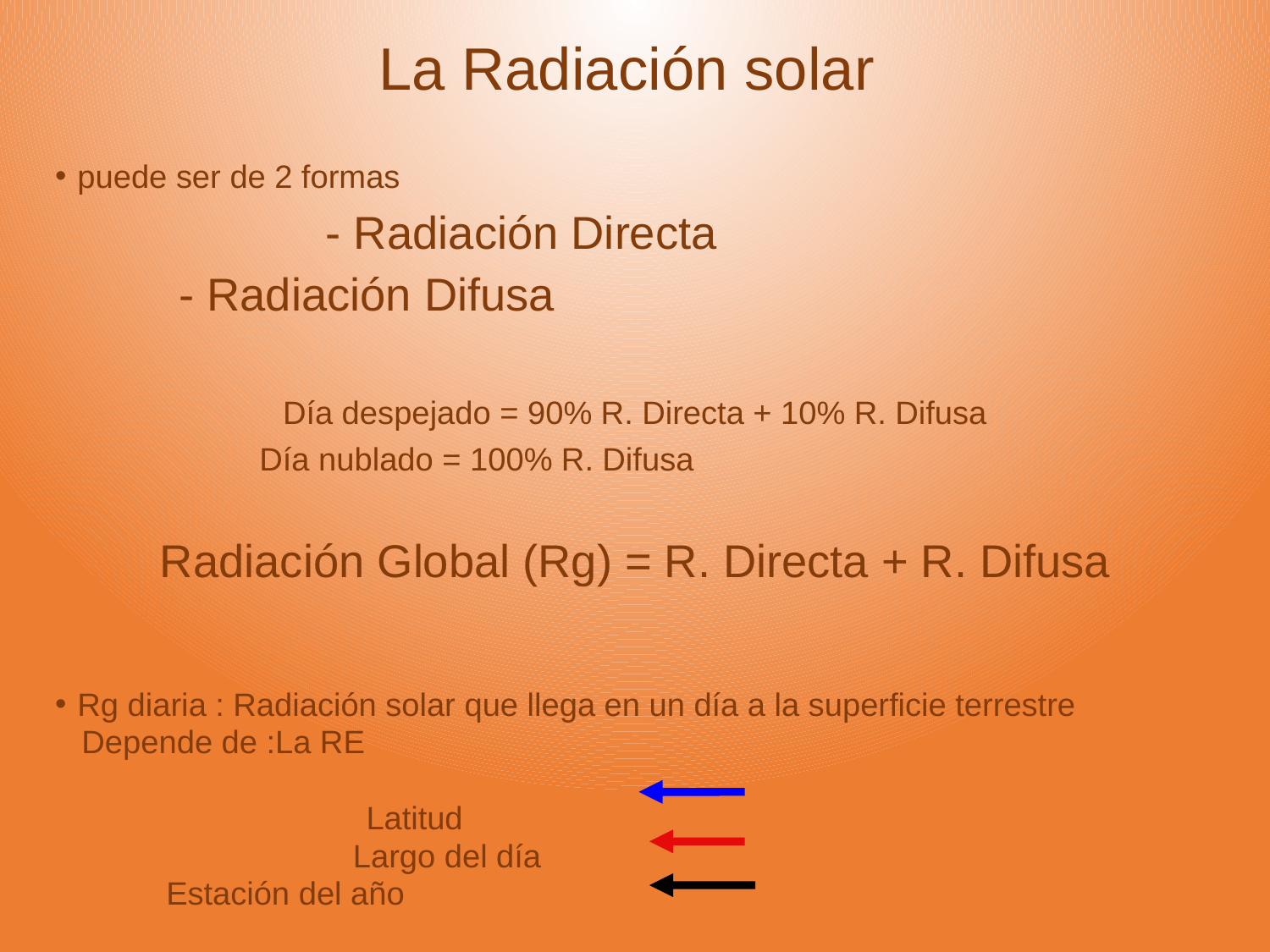

La Radiación solar

puede ser de 2 formas
                    - Radiación Directa
			        - Radiación Difusa

Día despejado = 90% R. Directa + 10% R. Difusa
                       Día nublado = 100% R. Difusa

Radiación Global (Rg) = R. Directa + R. Difusa

Rg diaria : Radiación solar que llega en un día a la superficie terrestre
   Depende de :La RE

                                   Latitud
	                               Largo del día
			          Estación del año